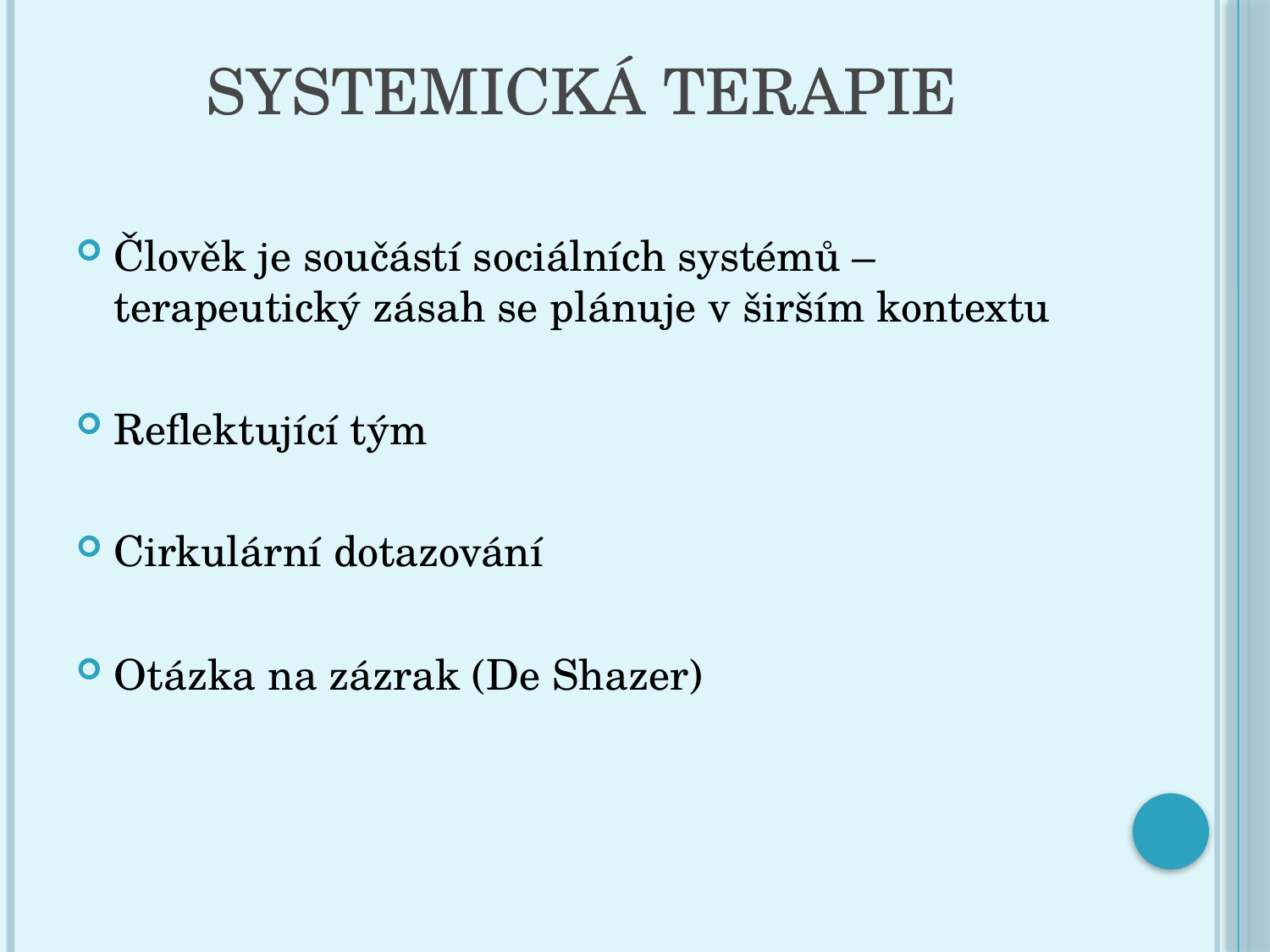

# Systemická terapie
Člověk je součástí sociálních systémů – terapeutický zásah se plánuje v širším kontextu

Reflektující tým

Cirkulární dotazování

Otázka na zázrak (De Shazer)